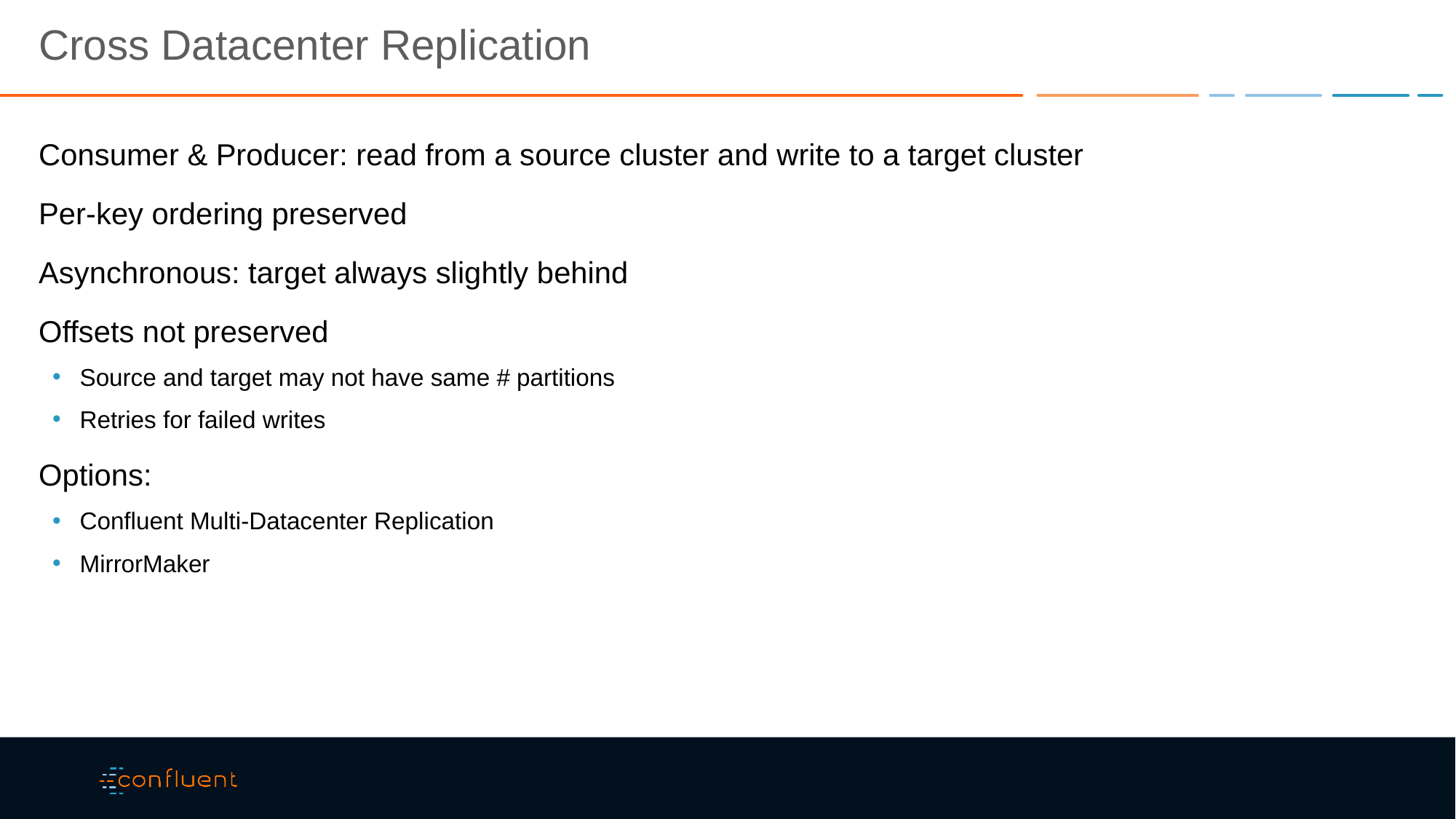

# Cross Datacenter Replication
Consumer & Producer: read from a source cluster and write to a target cluster
Per-key ordering preserved
Asynchronous: target always slightly behind
Offsets not preserved
Source and target may not have same # partitions
Retries for failed writes
Options:
Confluent Multi-Datacenter Replication
MirrorMaker